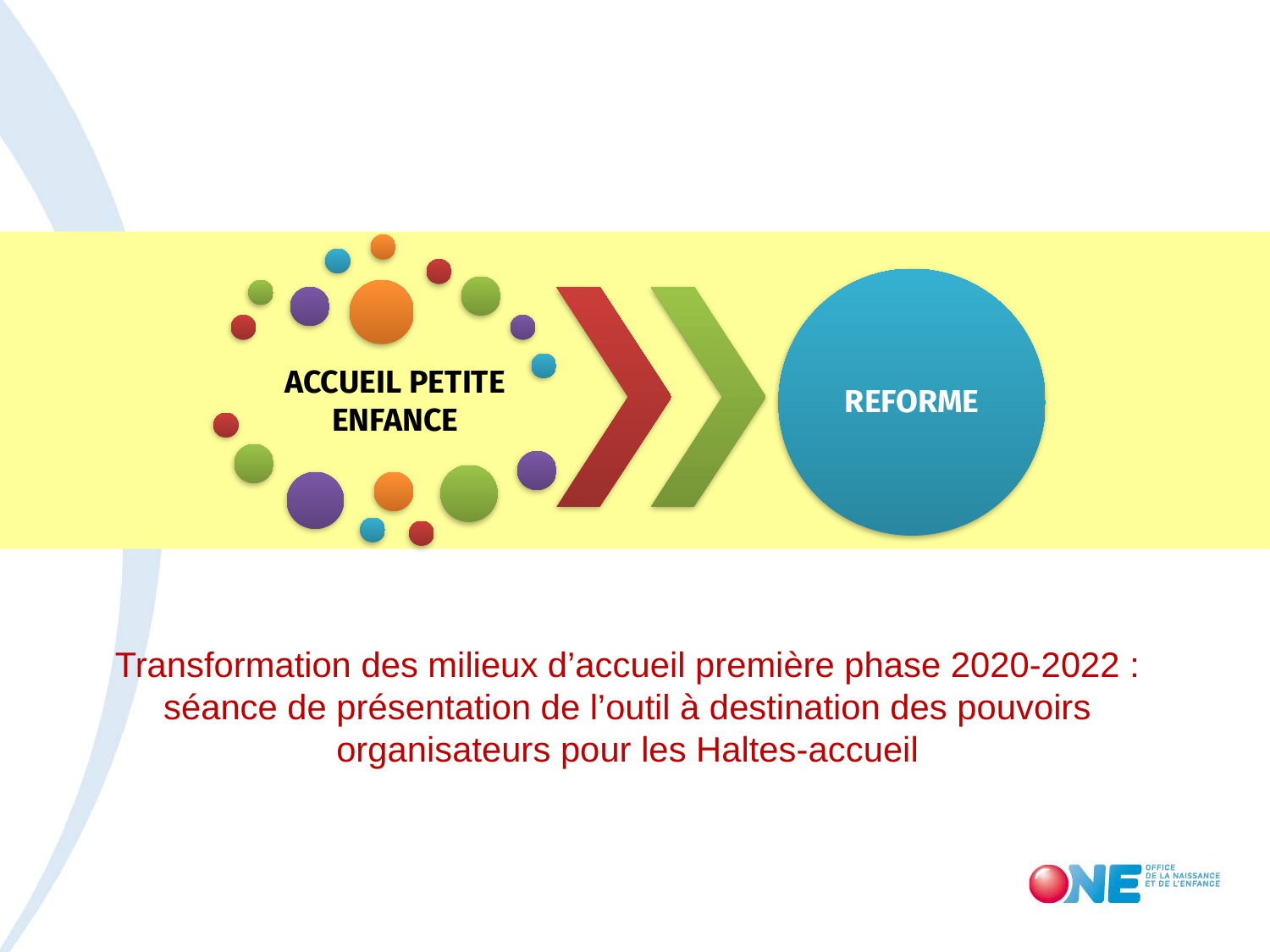

ACCUEIL PETITE ENFANCE
REFORME
Transformation des milieux d’accueil première phase 2020-2022 : séance de présentation de l’outil à destination des pouvoirs organisateurs pour les Haltes-accueil